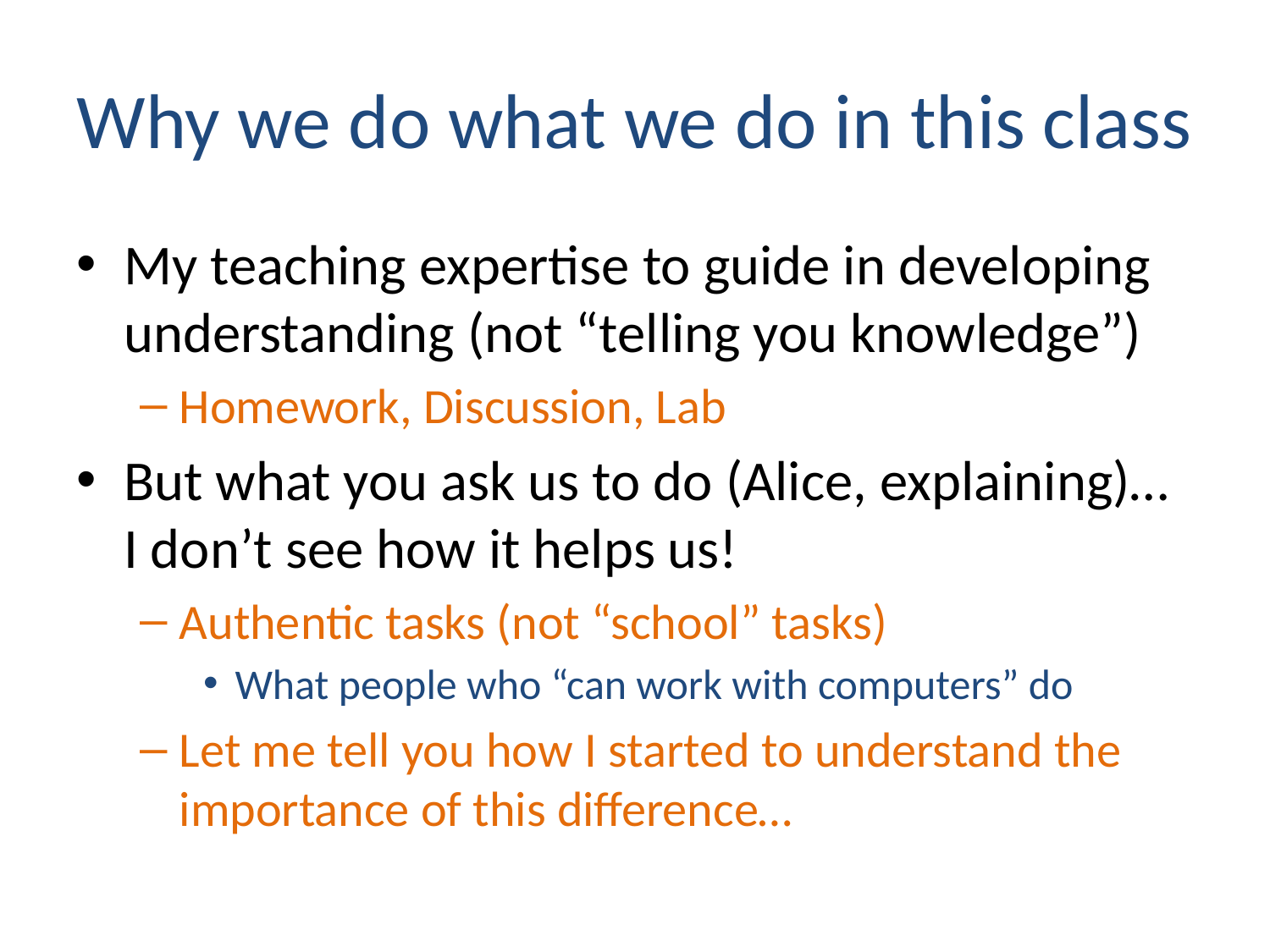

# Why we do what we do in this class
My teaching expertise to guide in developing understanding (not “telling you knowledge”)
Homework, Discussion, Lab
But what you ask us to do (Alice, explaining)…
I don’t see how it helps us!
Authentic tasks (not “school” tasks)
What people who “can work with computers” do
Let me tell you how I started to understand the importance of this difference…